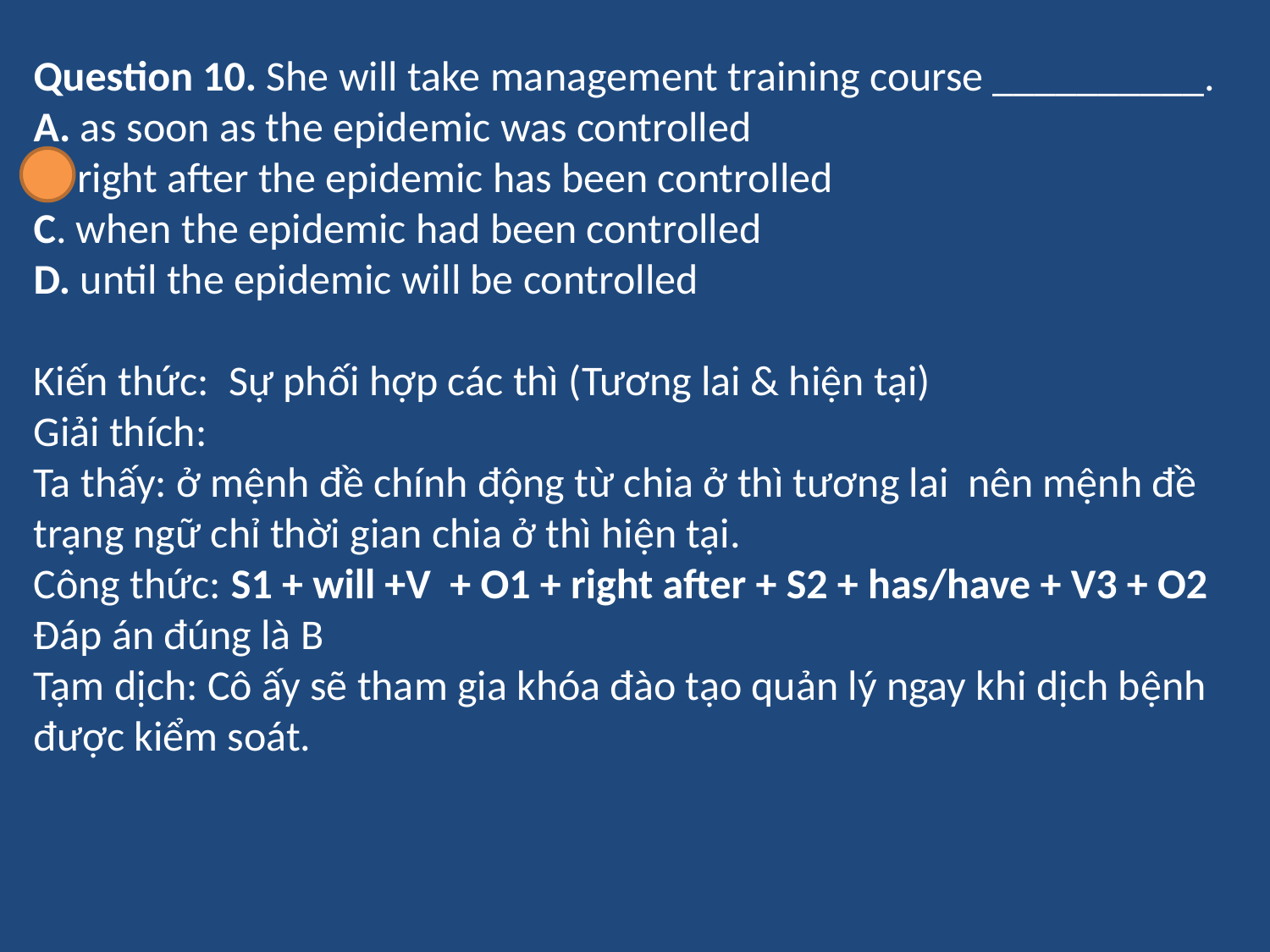

Question 10. She will take management training course __________.
A. as soon as the epidemic was controlled
B. right after the epidemic has been controlled
C. when the epidemic had been controlled
D. until the epidemic will be controlled

Kiến thức:  Sự phối hợp các thì (Tương lai & hiện tại)
Giải thích:
Ta thấy: ở mệnh đề chính động từ chia ở thì tương lai  nên mệnh đề trạng ngữ chỉ thời gian chia ở thì hiện tại.
Công thức: S1 + will +V  + O1 + right after + S2 + has/have + V3 + O2
Đáp án đúng là B
Tạm dịch: Cô ấy sẽ tham gia khóa đào tạo quản lý ngay khi dịch bệnh được kiểm soát.